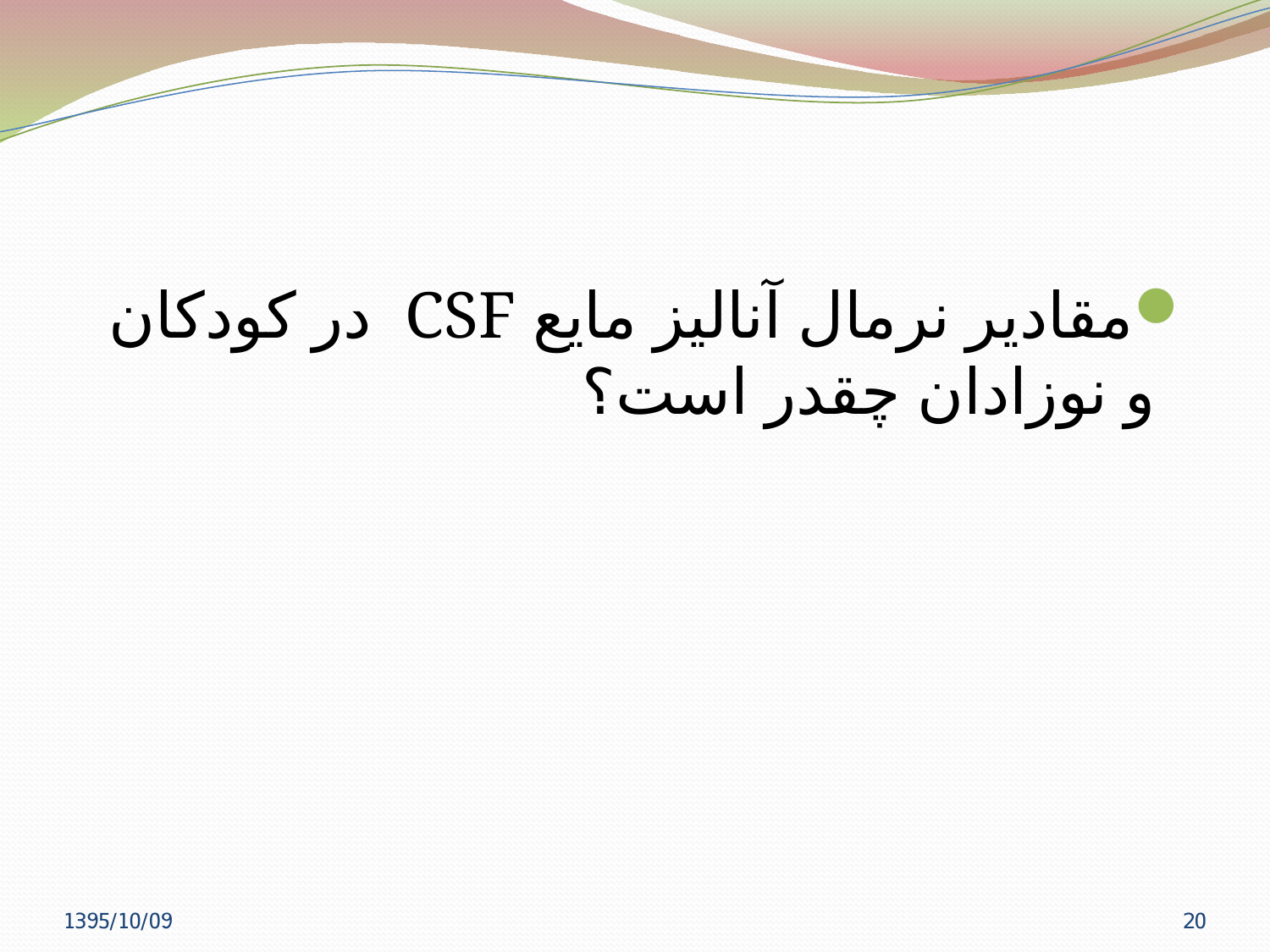

#
مقادیر نرمال آنالیز مایع CSF  در کودکان و نوزادان چقدر است؟

1395/10/09
20